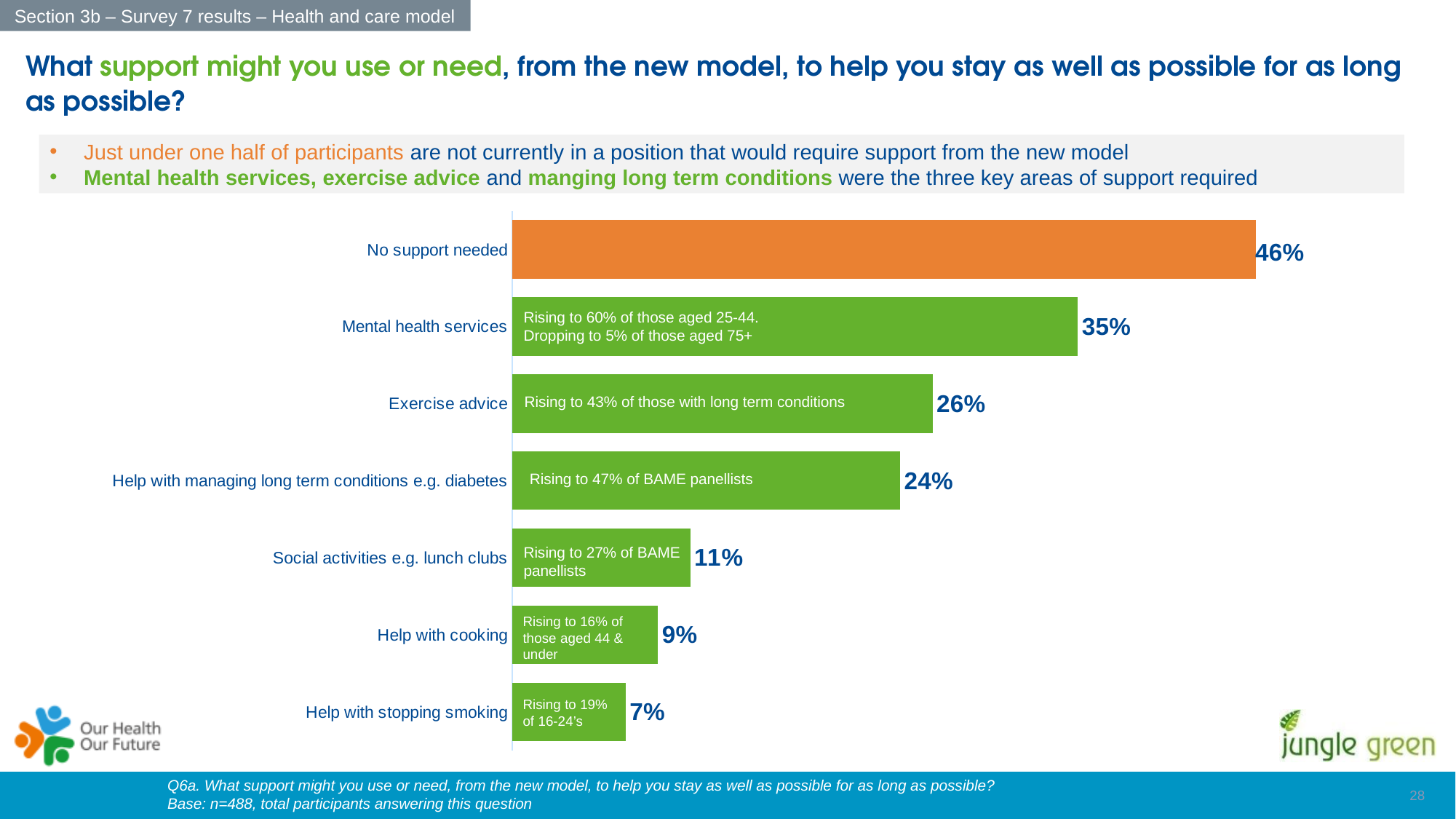

Section 3b – Survey 7 results – Health and care model
What support might you use or need, from the new model, to help you stay as well as possible for as long as possible?

Just under one half of participants are not currently in a position that would require support from the new model
Mental health services, exercise advice and manging long term conditions were the three key areas of support required

### Chart

| Category | Online survey sample |
|---|---|
| Help with stopping smoking | 0.07 |
| Help with cooking | 0.09 |
| Social activities e.g. lunch clubs | 0.11 |
| Help with managing long term conditions e.g. diabetes | 0.24 |
| Exercise advice | 0.26 |
| Mental health services | 0.35 |
| No support needed | 0.46 |
Rising to 60% of those aged 25-44.
Dropping to 5% of those aged 75+
Rising to 43% of those with long term conditions
Rising to 47% of BAME panellists
Rising to 27% of BAME
panellists
Rising to 16% of
those aged 44 &
under
Rising to 19%
of 16-24’s
Q6a. What support might you use or need, from the new model, to help you stay as well as possible for as long as possible?
Base: n=488, total participants answering this question

28